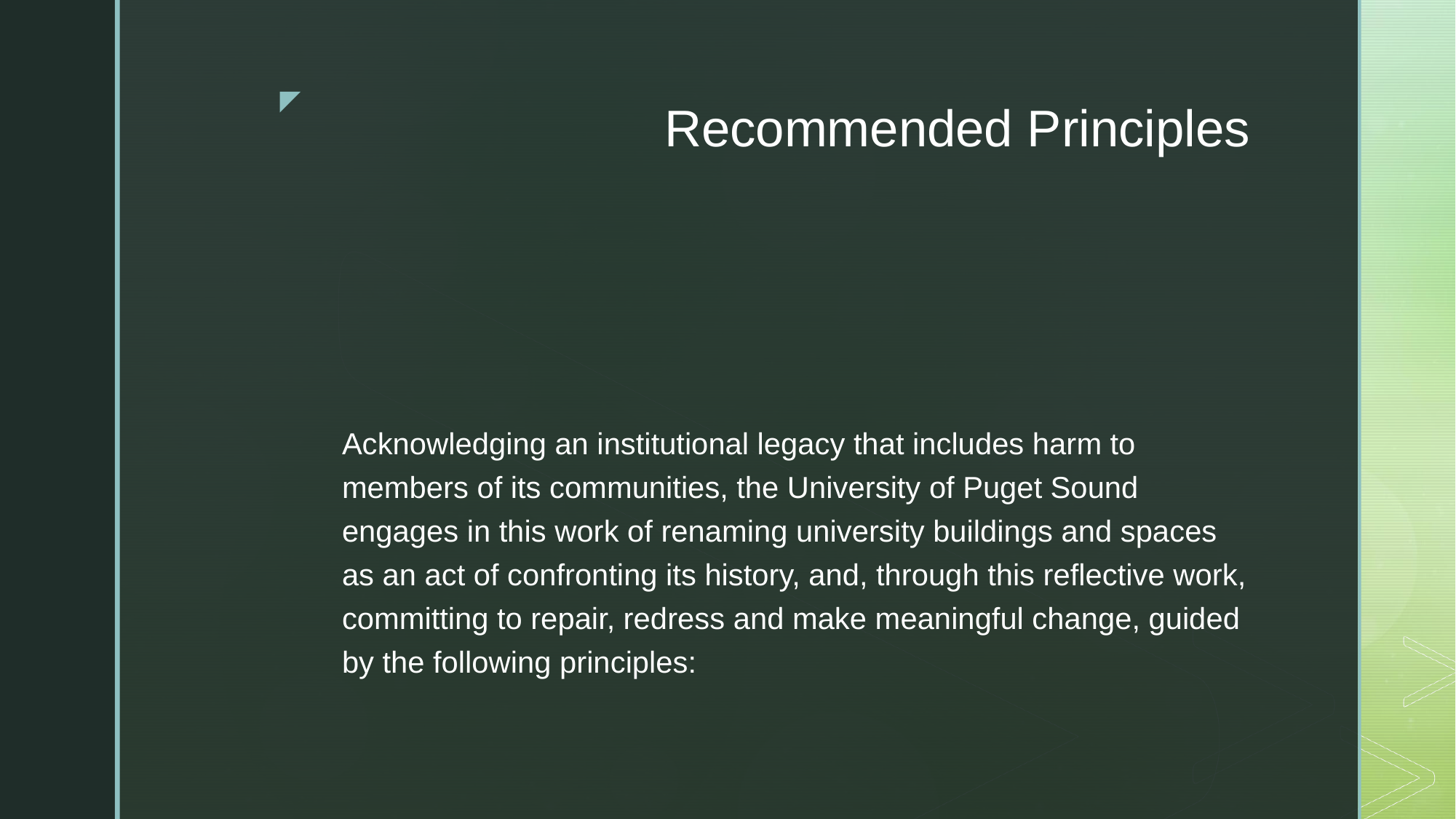

# Recommended Principles

Acknowledging an institutional legacy that includes harm to members of its communities, the University of Puget Sound engages in this work of renaming university buildings and spaces as an act of confronting its history, and, through this reflective work, committing to repair, redress and make meaningful change, guided by the following principles: